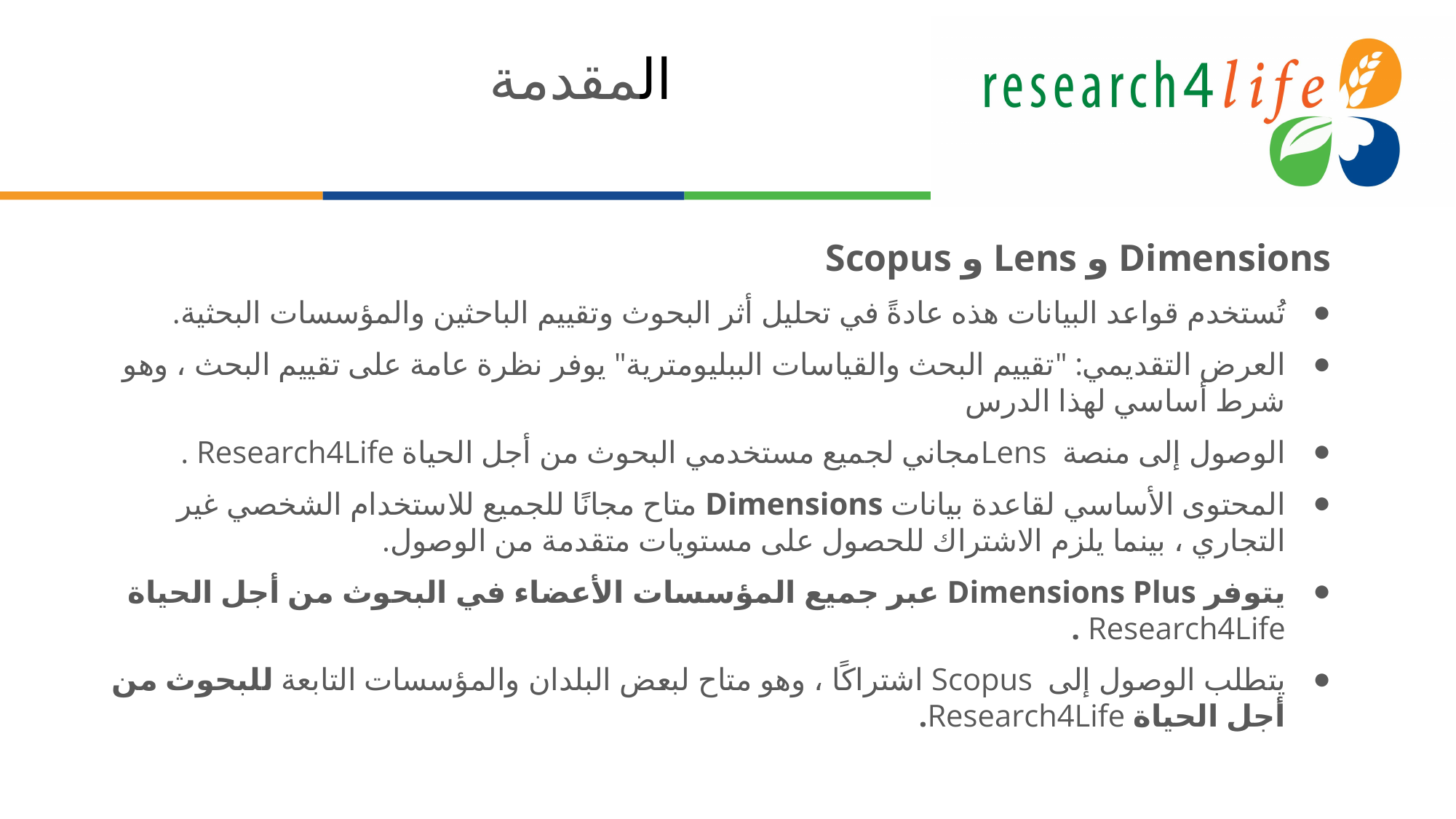

# المقدمة
Dimensions و Lens و Scopus
تُستخدم قواعد البيانات هذه عادةً في تحليل أثر البحوث وتقييم الباحثين والمؤسسات البحثية.
العرض التقديمي: "تقييم البحث والقياسات الببليومترية" يوفر نظرة عامة على تقييم البحث ، وهو شرط أساسي لهذا الدرس
الوصول إلى منصة  Lensمجاني لجميع مستخدمي البحوث من أجل الحياة Research4Life .
المحتوى الأساسي لقاعدة بيانات Dimensions متاح مجانًا للجميع للاستخدام الشخصي غير التجاري ، بينما يلزم الاشتراك للحصول على مستويات متقدمة من الوصول.
يتوفر Dimensions Plus عبر جميع المؤسسات الأعضاء في البحوث من أجل الحياة Research4Life .
يتطلب الوصول إلى  Scopus اشتراكًا ، وهو متاح لبعض البلدان والمؤسسات التابعة للبحوث من أجل الحياة Research4Life.